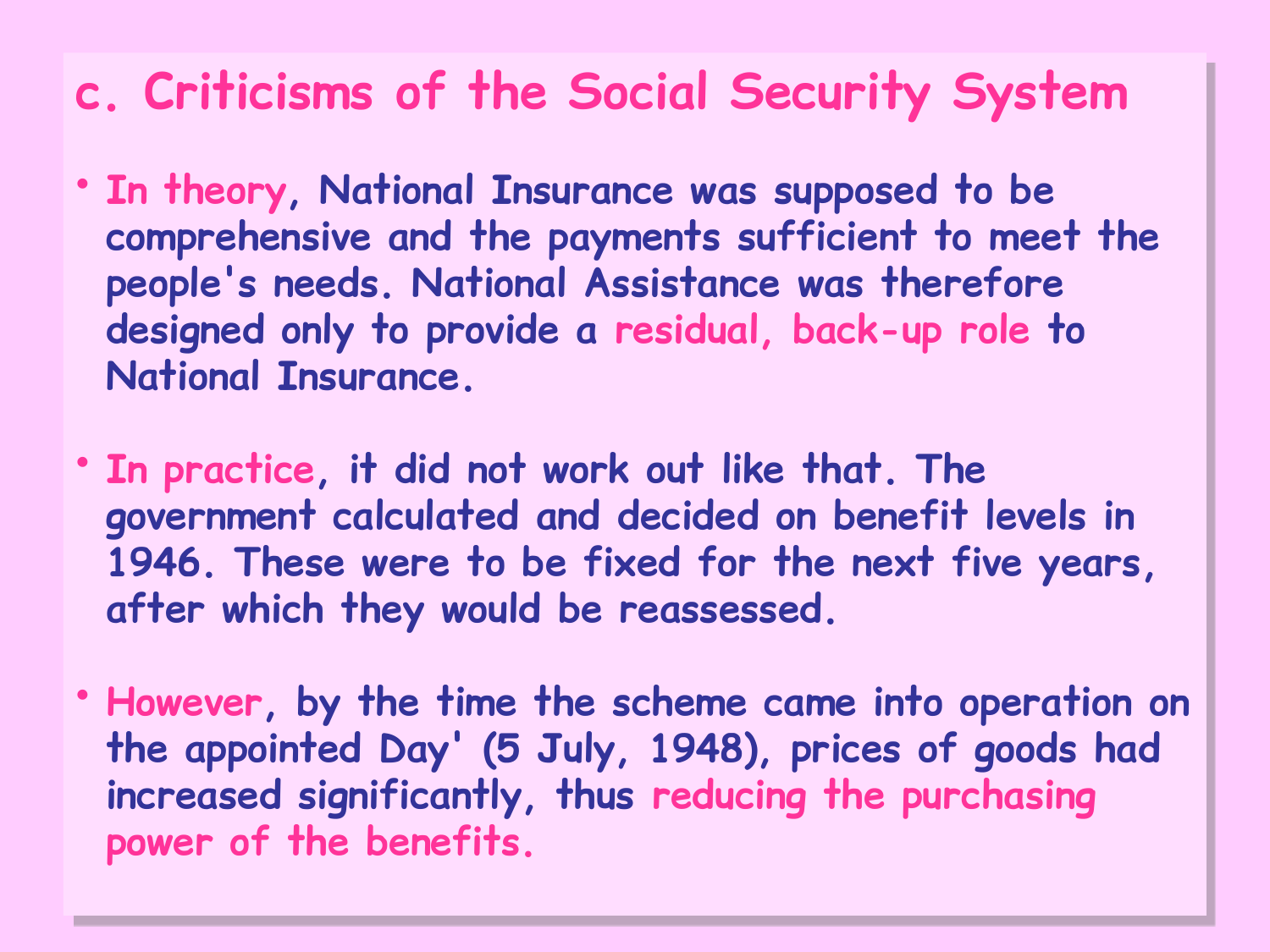

c. Criticisms of the Social Security System

In theory, National Insurance was supposed to be comprehensive and the payments sufficient to meet the people's needs. National Assistance was therefore designed only to provide a residual, back-up role to National Insurance.

In practice, it did not work out like that. The government calculated and decided on benefit levels in 1946. These were to be fixed for the next five years, after which they would be reassessed.

However, by the time the scheme came into operation on the appointed Day' (5 July, 1948), prices of goods had increased significantly, thus reducing the purchasing power of the benefits.